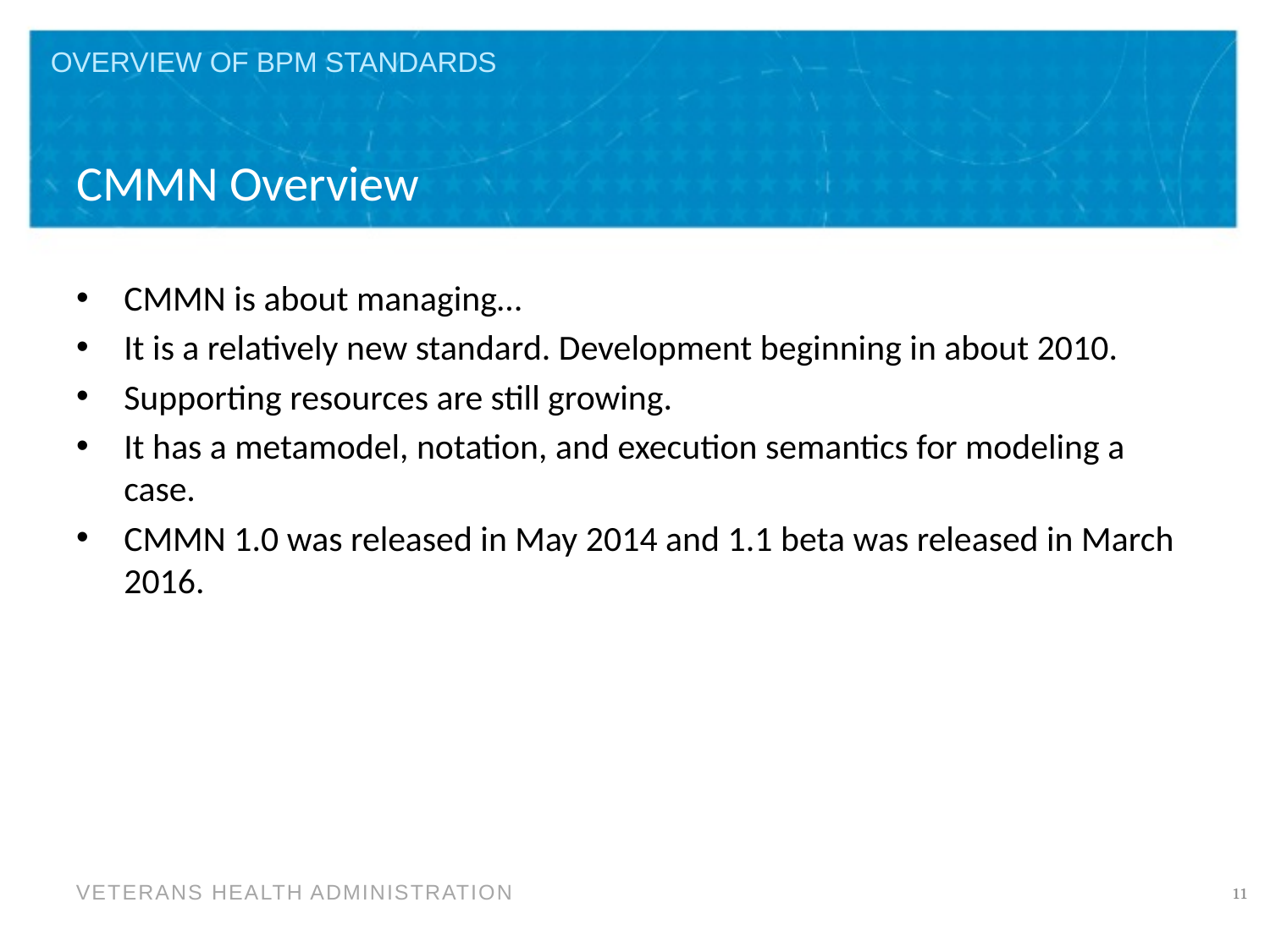

Overview of bpm standards
# CMMN Overview
CMMN is about managing…
It is a relatively new standard. Development beginning in about 2010.
Supporting resources are still growing.
It has a metamodel, notation, and execution semantics for modeling a case.
CMMN 1.0 was released in May 2014 and 1.1 beta was released in March 2016.
11